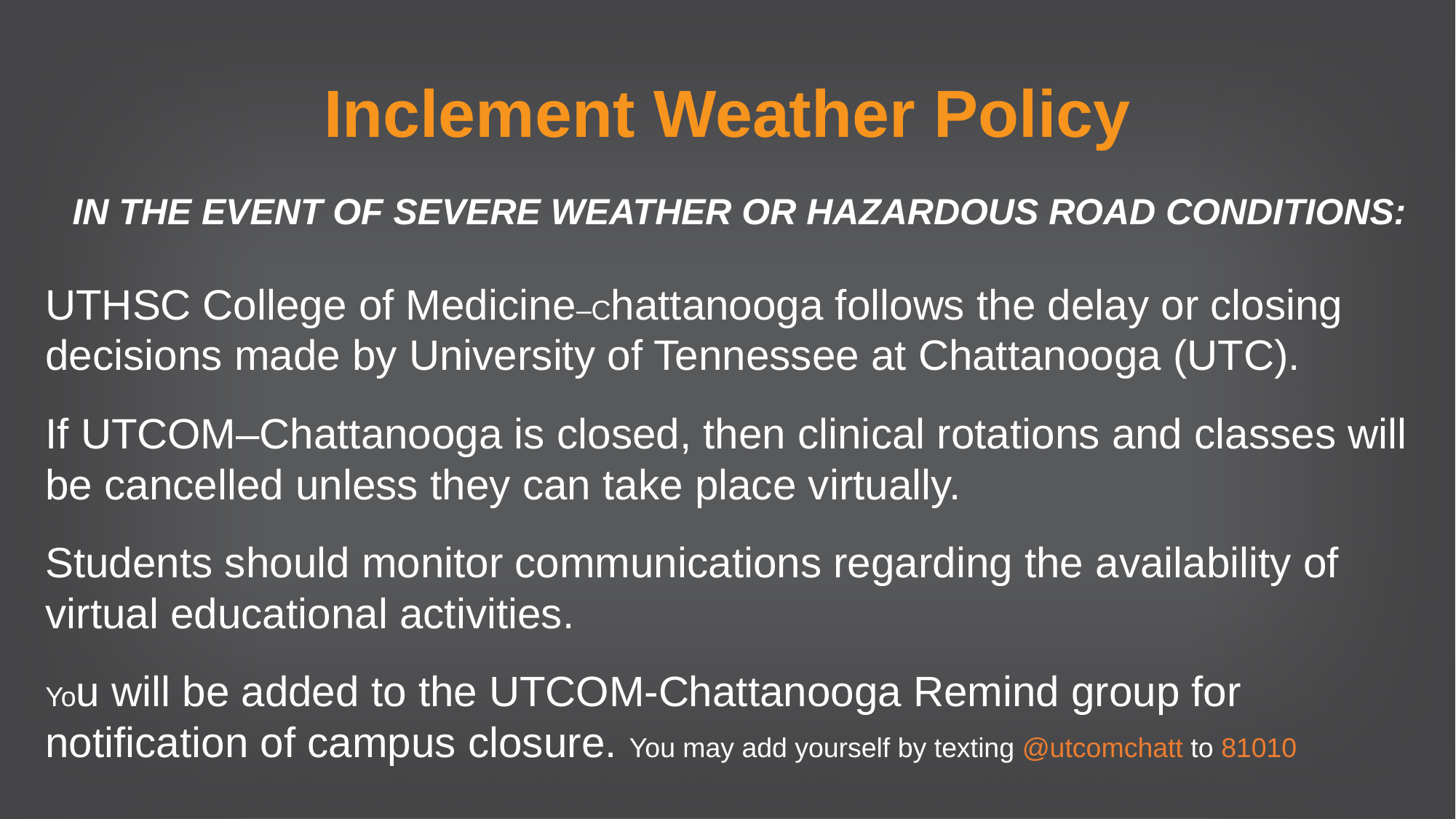

18
Inclement Weather Policy
In the event of severe weather or hazardous road conditions:
UTHSC College of Medicine–Chattanooga follows the delay or closing decisions made by University of Tennessee at Chattanooga (UTC).
If UTCOM–Chattanooga is closed, then clinical rotations and classes will be cancelled unless they can take place virtually.
Students should monitor communications regarding the availability of virtual educational activities.
You will be added to the UTCOM-Chattanooga Remind group for notification of campus closure. You may add yourself by texting @utcomchatt to 81010